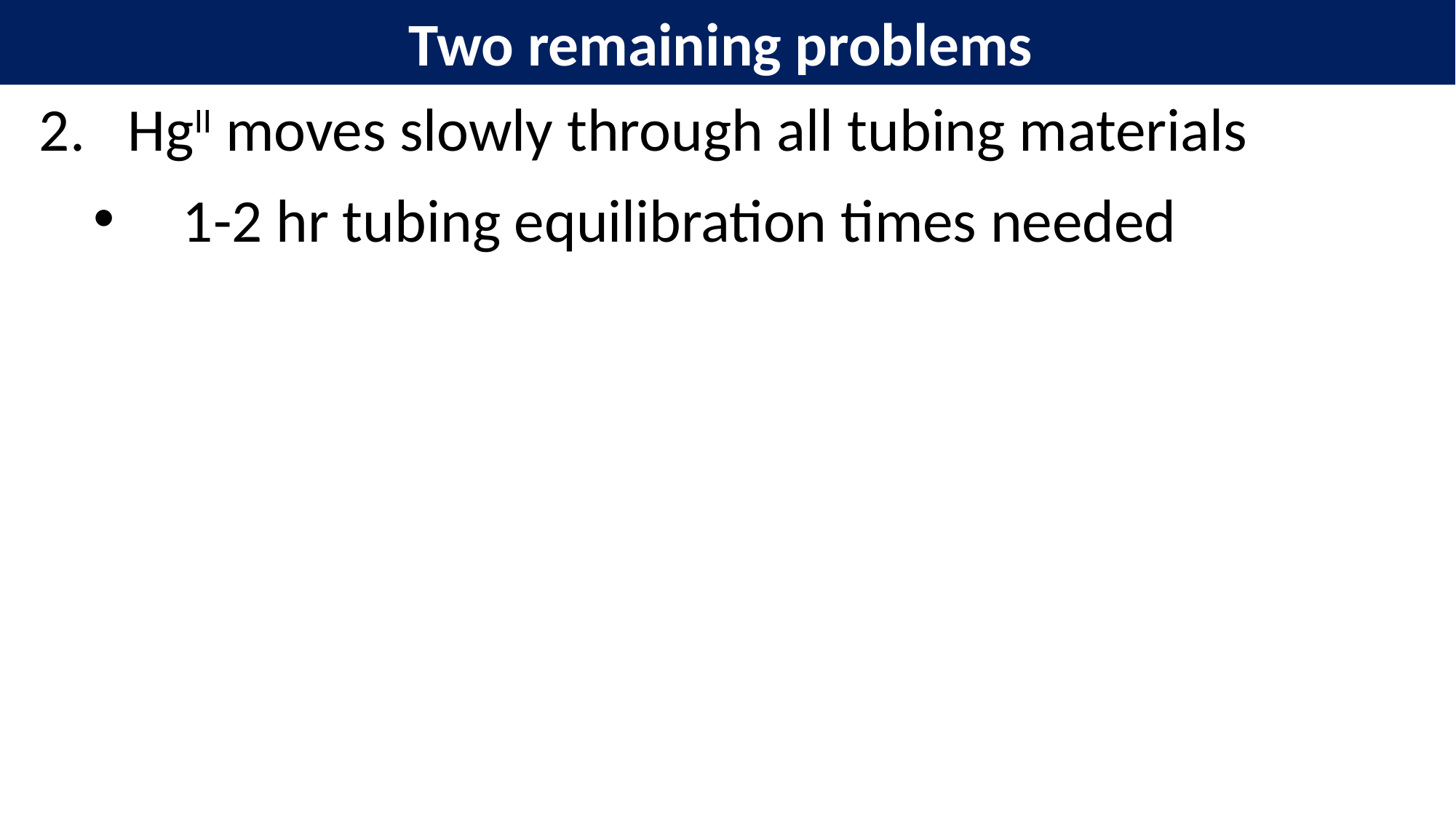

Two remaining problems
HgII moves slowly through all tubing materials
1-2 hr tubing equilibration times needed